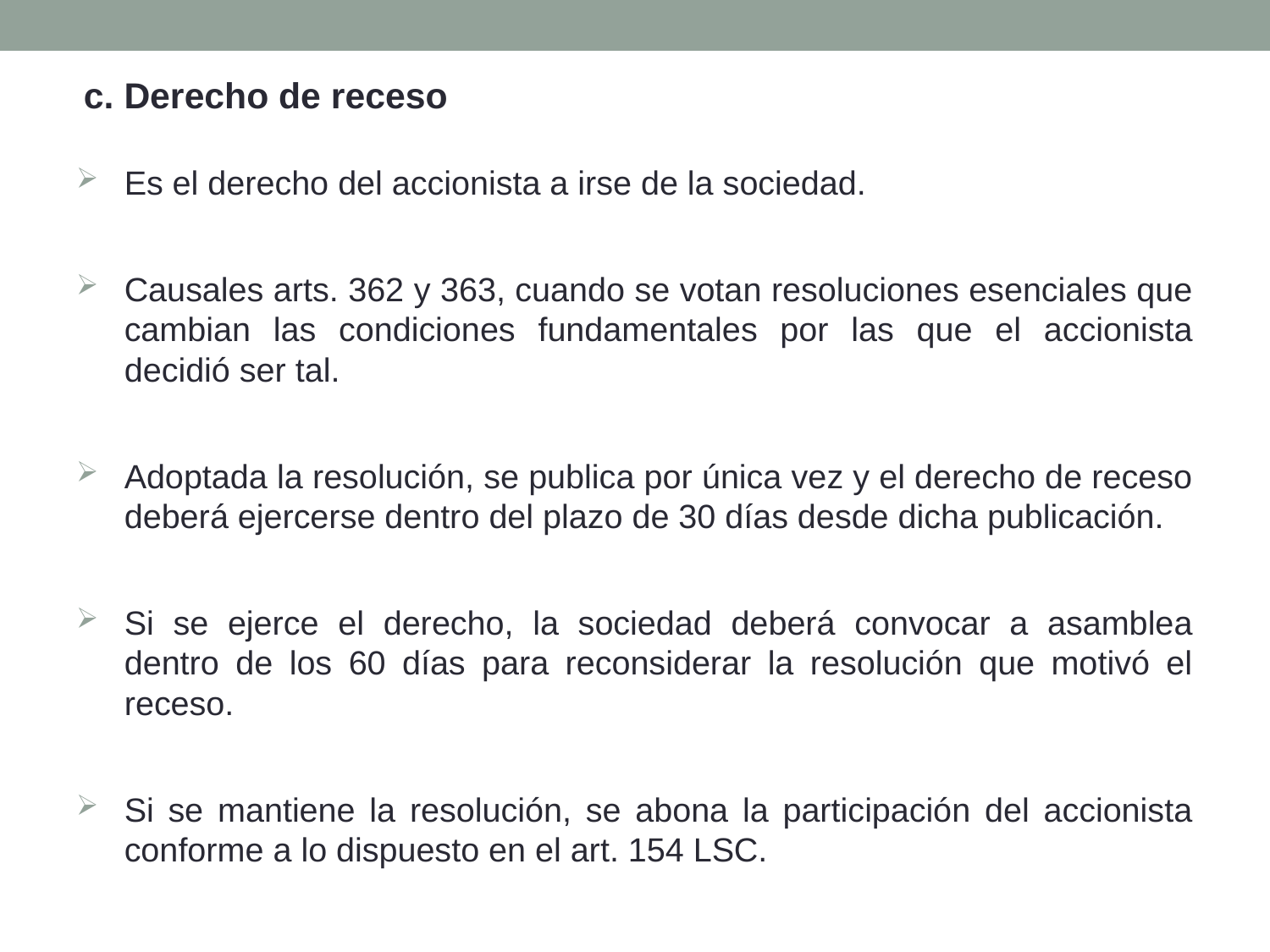

c. Derecho de receso

Es el derecho del accionista a irse de la sociedad.

Causales arts. 362 y 363, cuando se votan resoluciones esenciales que cambian las condiciones fundamentales por las que el accionista decidió ser tal.

Adoptada la resolución, se publica por única vez y el derecho de receso deberá ejercerse dentro del plazo de 30 días desde dicha publicación.

Si se ejerce el derecho, la sociedad deberá convocar a asamblea dentro de los 60 días para reconsiderar la resolución que motivó el receso.

Si se mantiene la resolución, se abona la participación del accionista conforme a lo dispuesto en el art. 154 LSC.